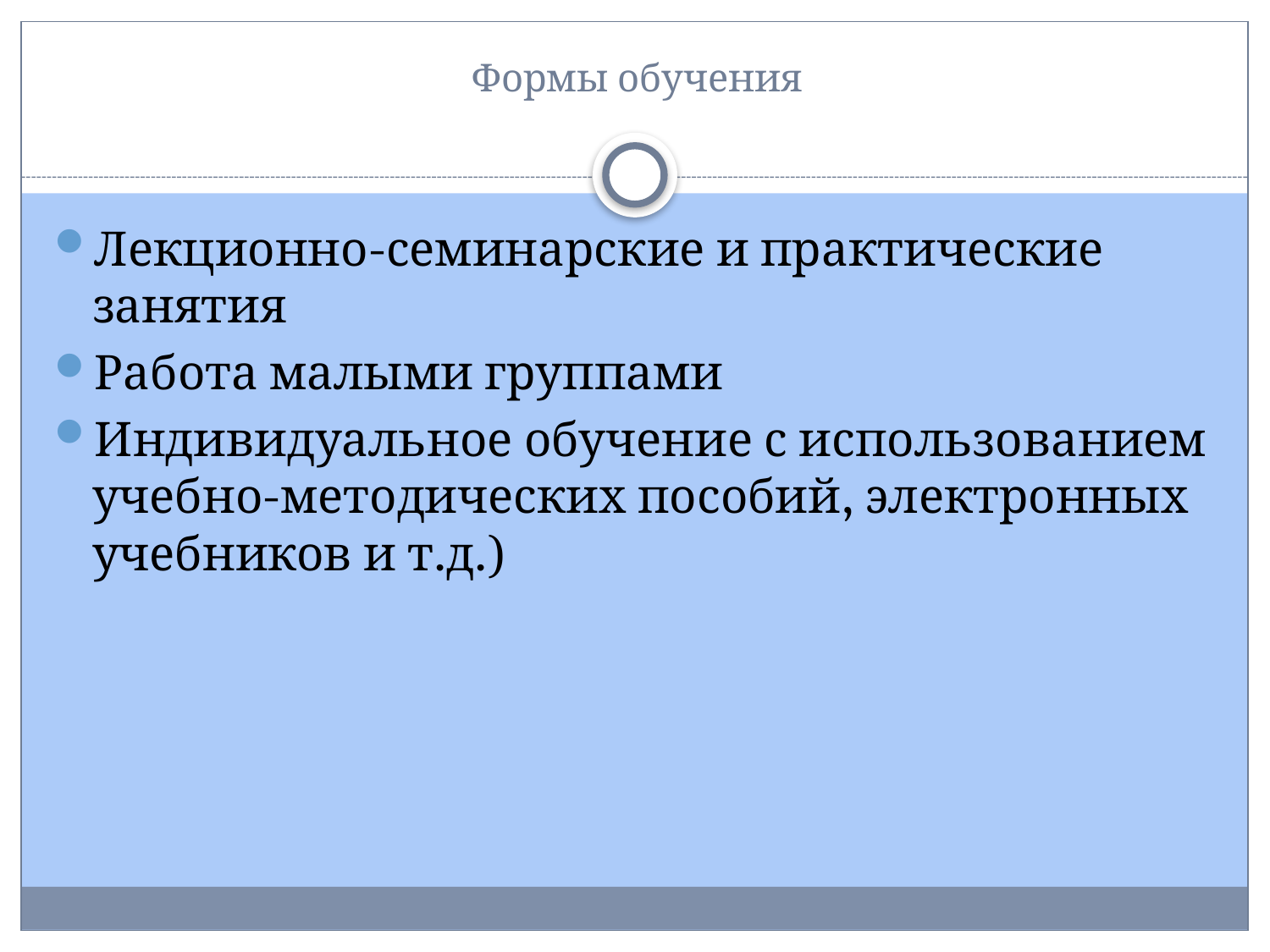

# Формы обучения
Лекционно-семинарские и практические занятия
Работа малыми группами
Индивидуальное обучение с использованием учебно-методических пособий, электронных учебников и т.д.)